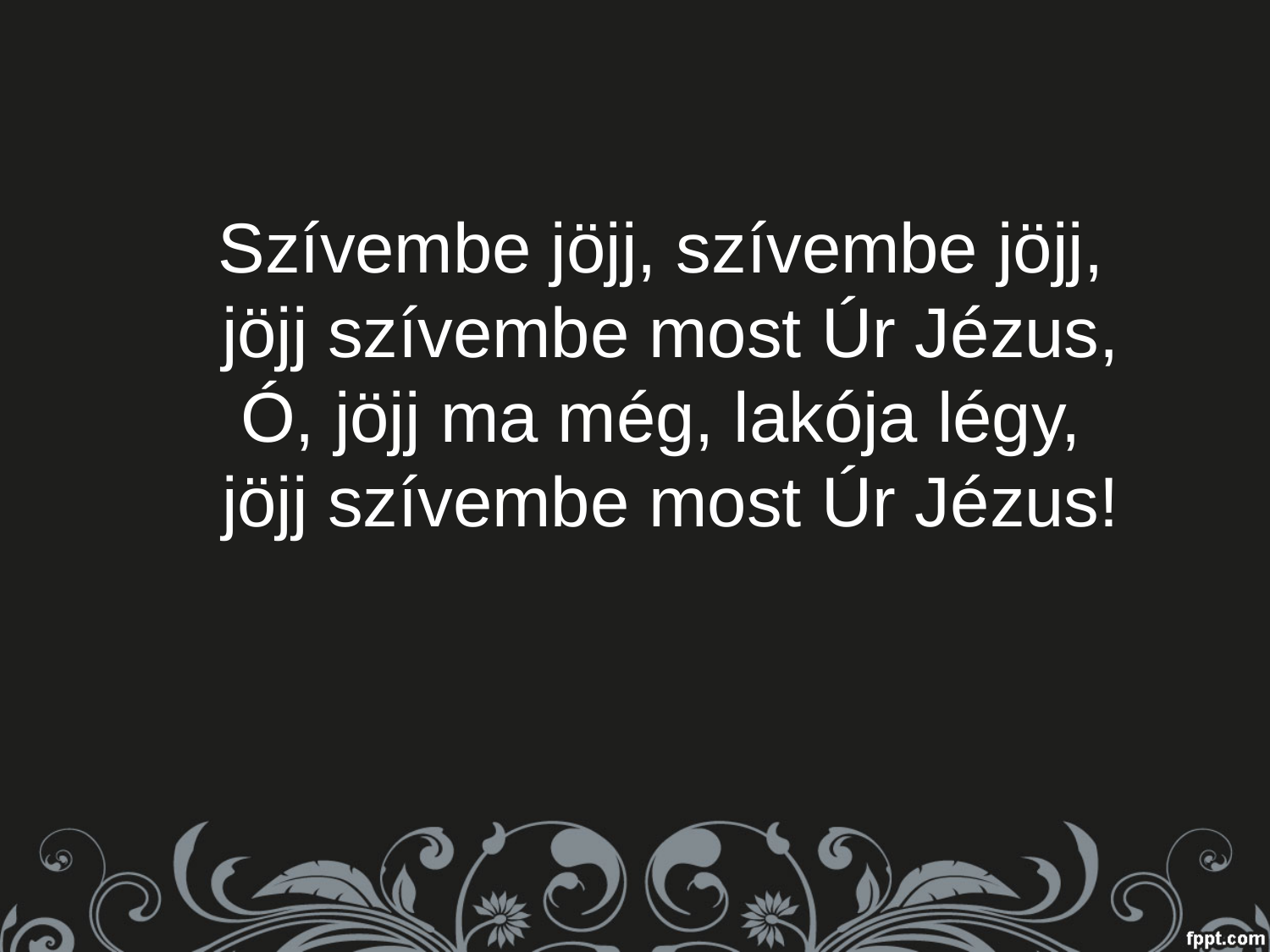

Szívembe jöjj, szívembe jöjj,
jöjj szívembe most Úr Jézus,
Ó, jöjj ma még, lakója légy,
jöjj szívembe most Úr Jézus!